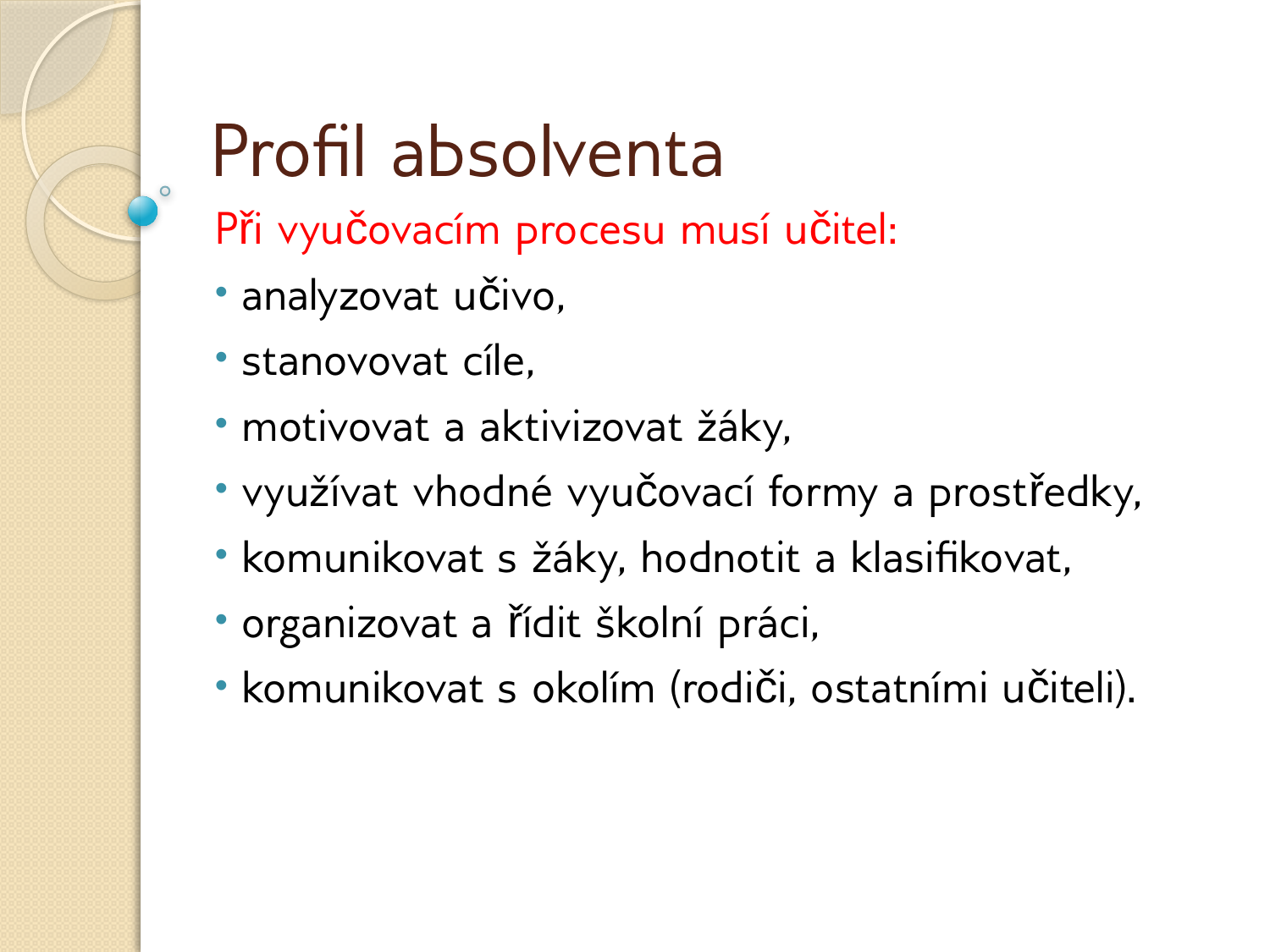

# Profil absolventa
Při vyučovacím procesu musí učitel:
 analyzovat učivo,
 stanovovat cíle,
 motivovat a aktivizovat žáky,
 využívat vhodné vyučovací formy a prostředky,
 komunikovat s žáky, hodnotit a klasifikovat,
 organizovat a řídit školní práci,
 komunikovat s okolím (rodiči, ostatními učiteli).